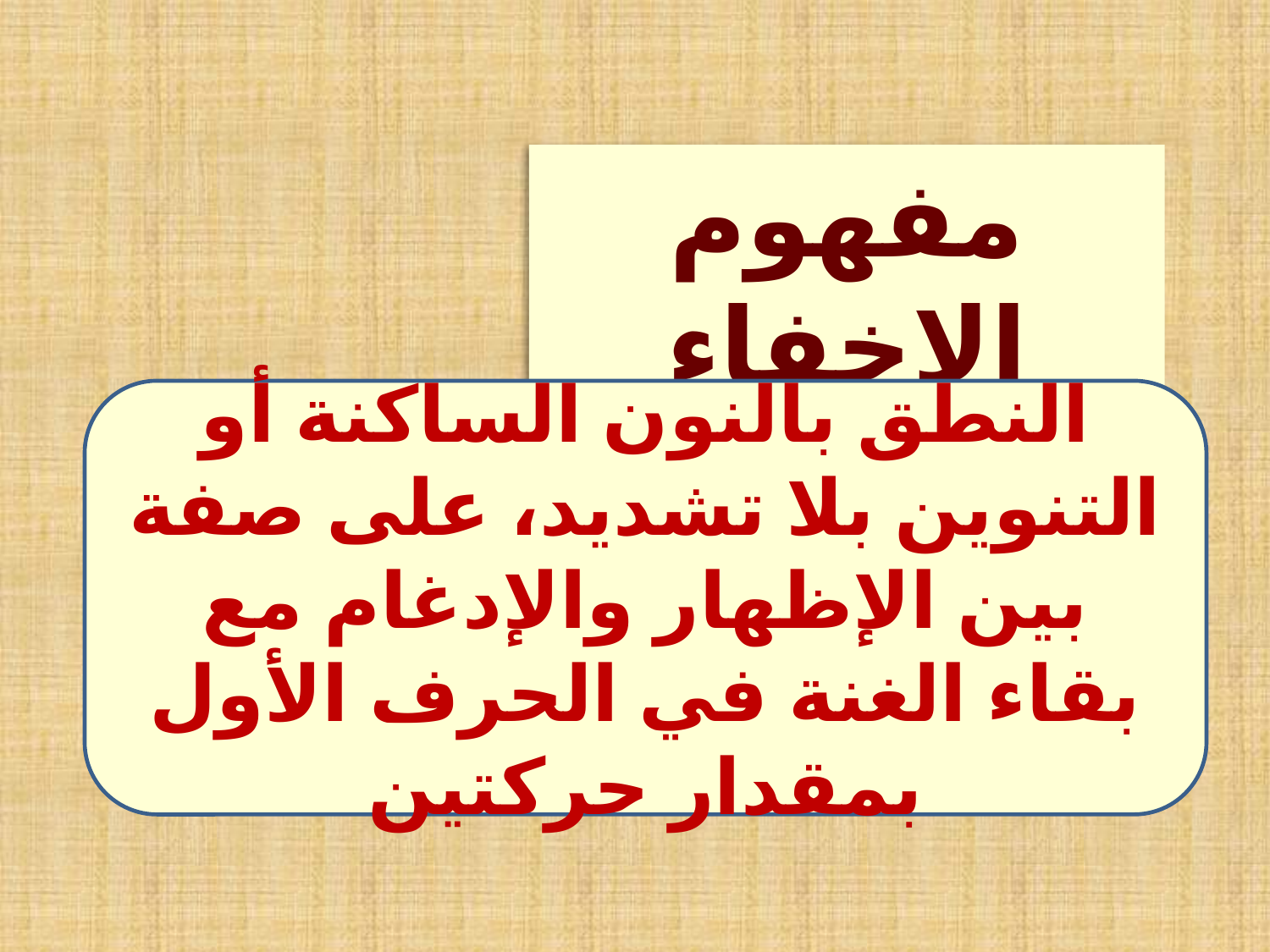

مفهوم الإخفاء
النطق بالنون الساكنة أو التنوين بلا تشديد، على صفة بين الإظهار والإدغام مع بقاء الغنة في الحرف الأول بمقدار حركتين